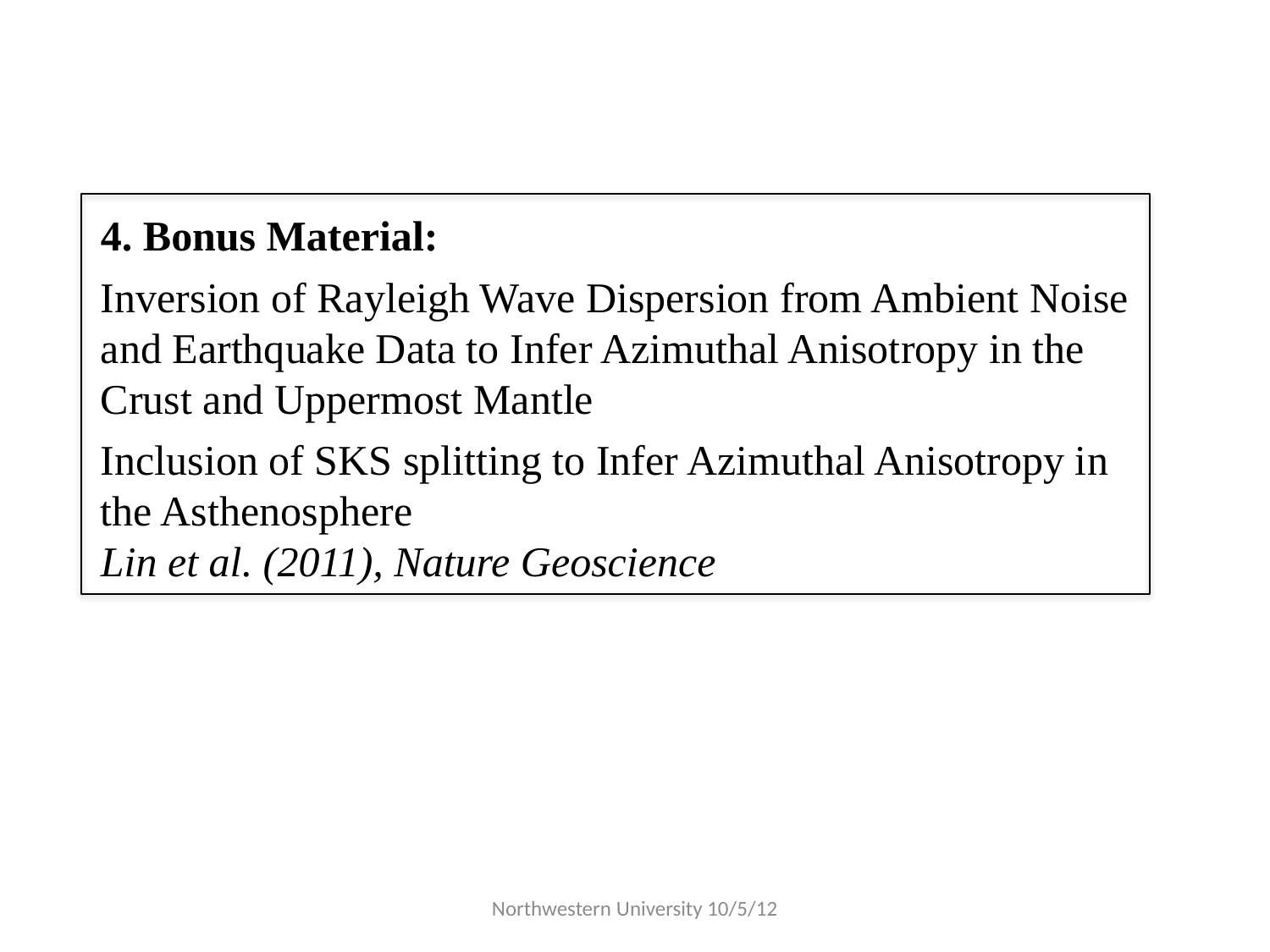

4. Bonus Material:
Inversion of Rayleigh Wave Dispersion from Ambient Noise and Earthquake Data to Infer Azimuthal Anisotropy in the Crust and Uppermost Mantle
Inclusion of SKS splitting to Infer Azimuthal Anisotropy in the Asthenosphere
Lin et al. (2011), Nature Geoscience
Northwestern University 10/5/12